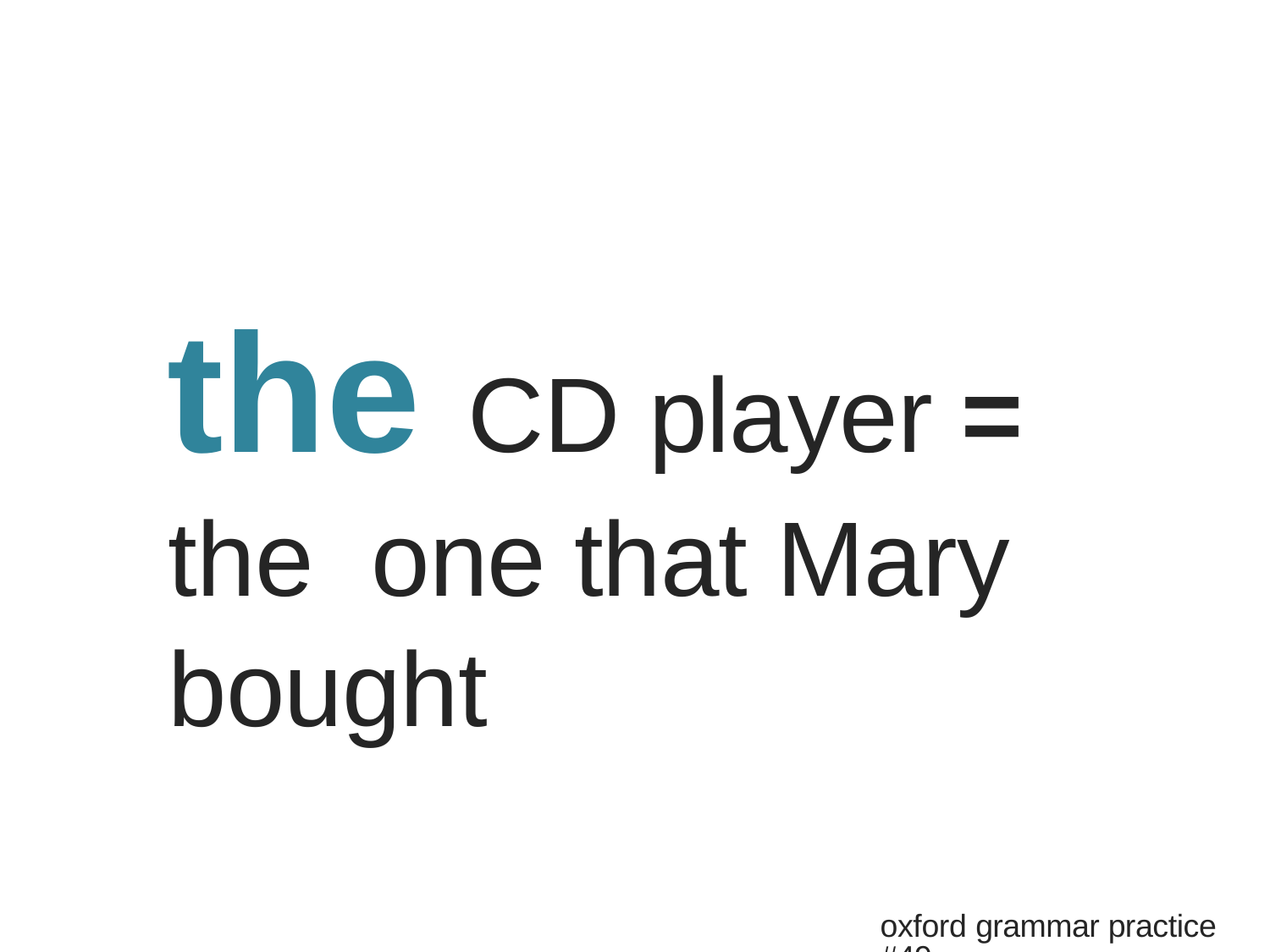

# the CD player = the  one that Mary bought
oxford grammar practice #49